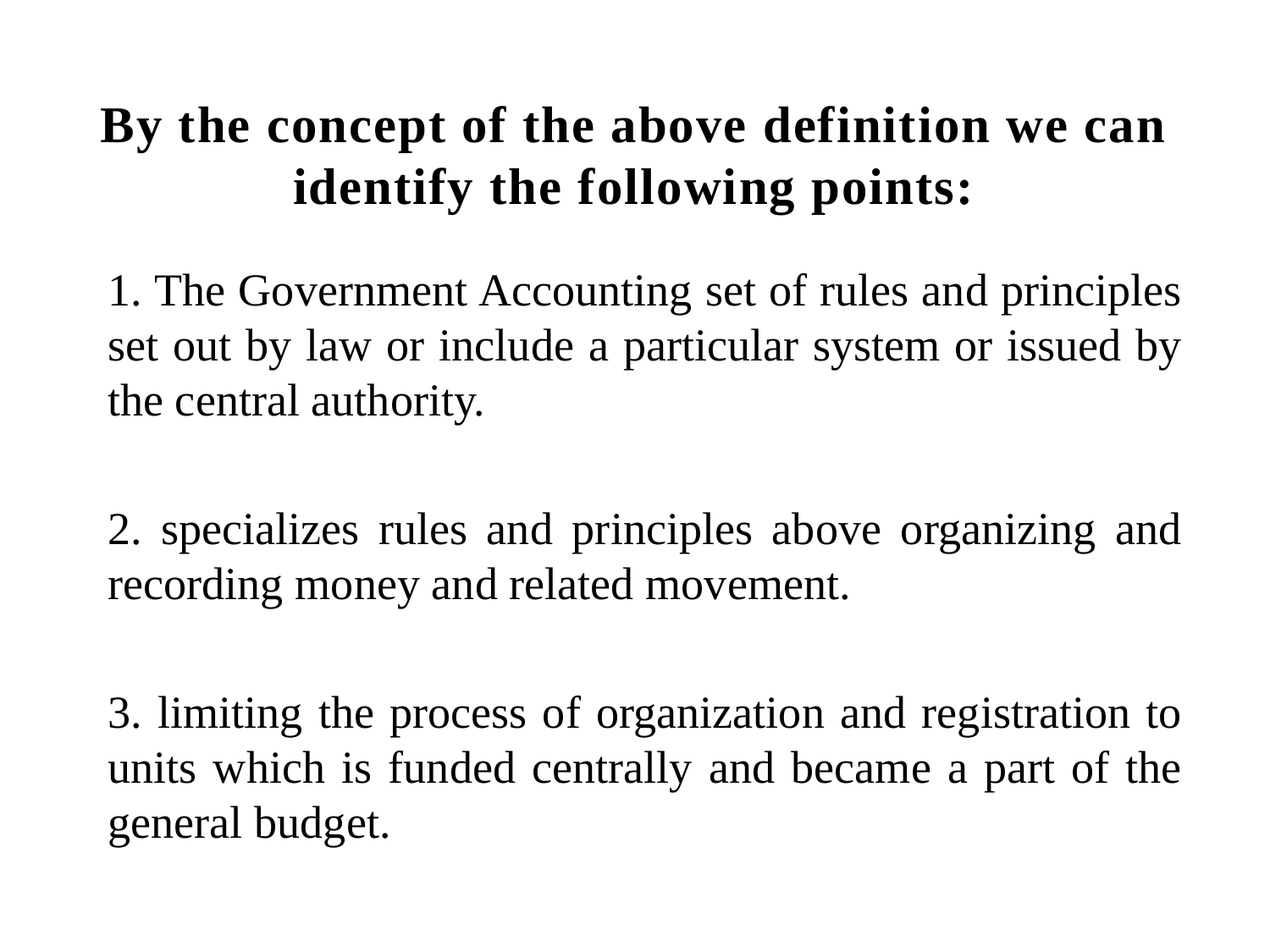

# By the concept of the above definition we can identify the following points:
1. The Government Accounting set of rules and principles set out by law or include a particular system or issued by the central authority.

2. specializes rules and principles above organizing and recording money and related movement.

3. limiting the process of organization and registration to units which is funded centrally and became a part of the general budget.